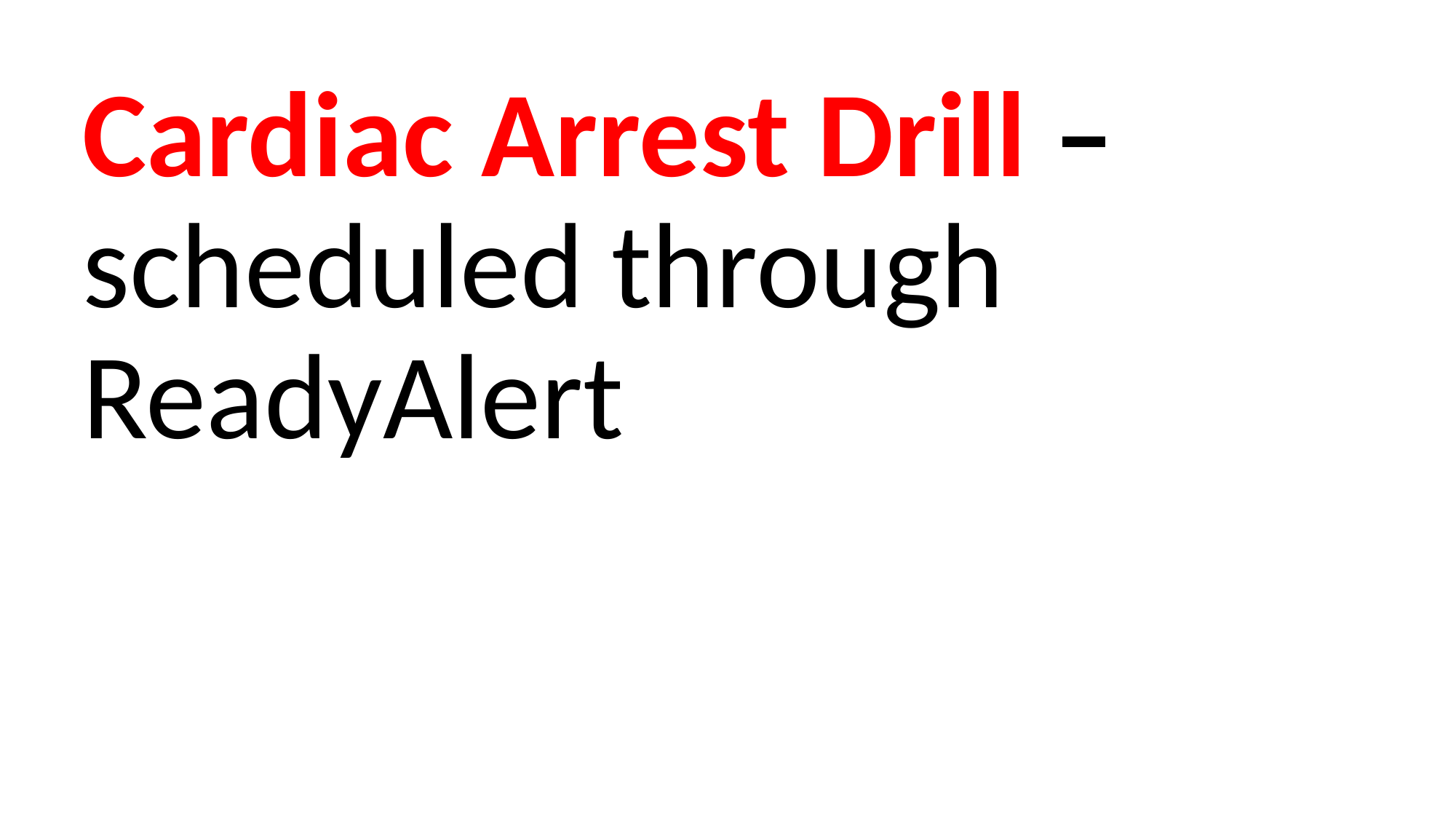

Cardiac Arrest Drill – scheduled through ReadyAlert